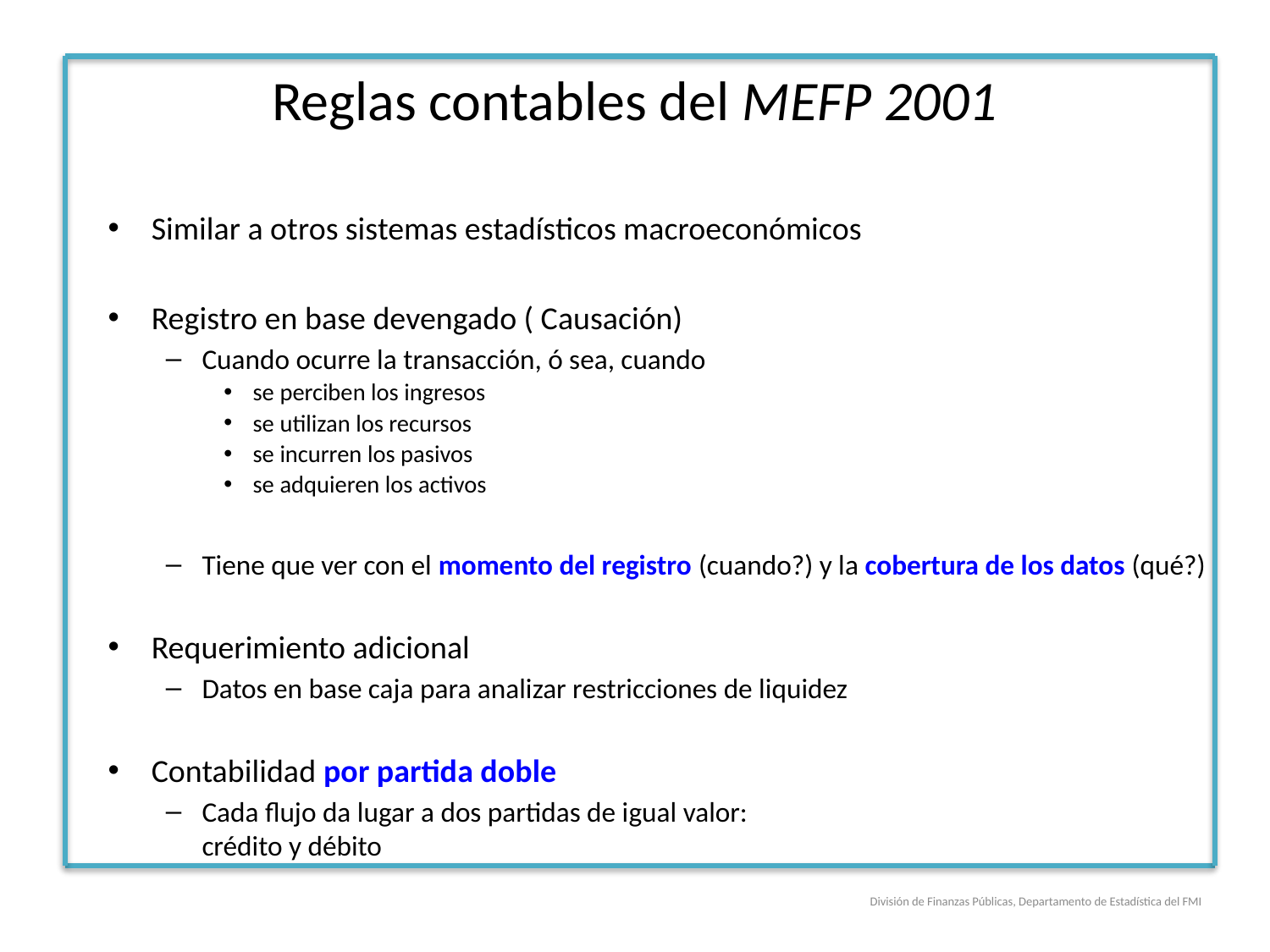

# Reglas contables del MEFP 2001
Similar a otros sistemas estadísticos macroeconómicos

Registro en base devengado ( Causación)
Cuando ocurre la transacción, ó sea, cuando
se perciben los ingresos
se utilizan los recursos
se incurren los pasivos
se adquieren los activos

Tiene que ver con el momento del registro (cuando?) y la cobertura de los datos (qué?)

Requerimiento adicional
Datos en base caja para analizar restricciones de liquidez

Contabilidad por partida doble
Cada flujo da lugar a dos partidas de igual valor:
crédito y débito

División de Finanzas Públicas, Departamento de Estadística del FMI